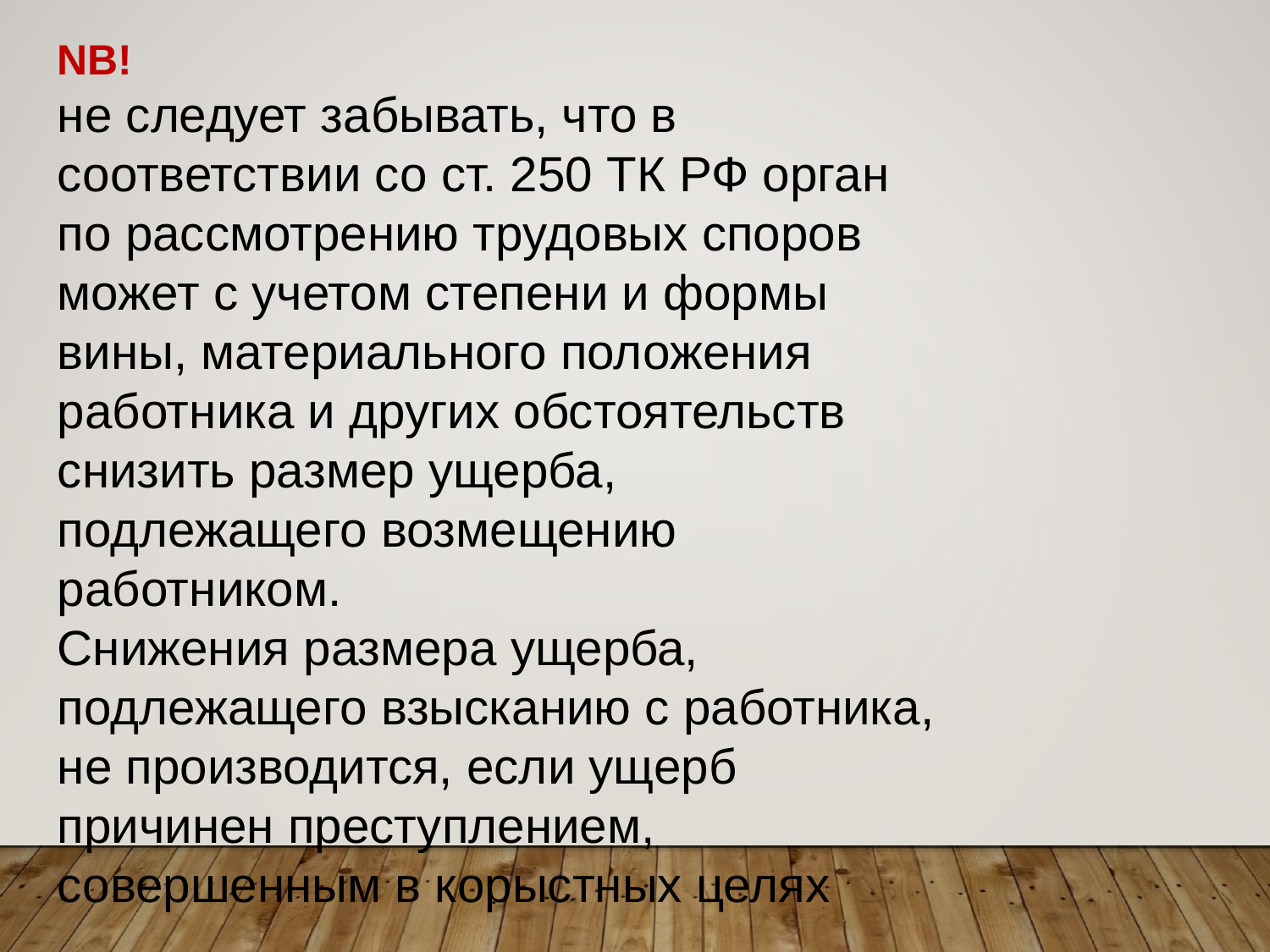

NB!
не следует забывать, что в соответствии со ст. 250 ТК РФ орган по рассмотрению трудовых споров может с учетом степени и формы вины, материального положения работника и других обстоятельств снизить размер ущерба, подлежащего возмещению работником.
Снижения размера ущерба, подлежащего взысканию с работника, не производится, если ущерб причинен преступлением, совершенным в корыстных целях